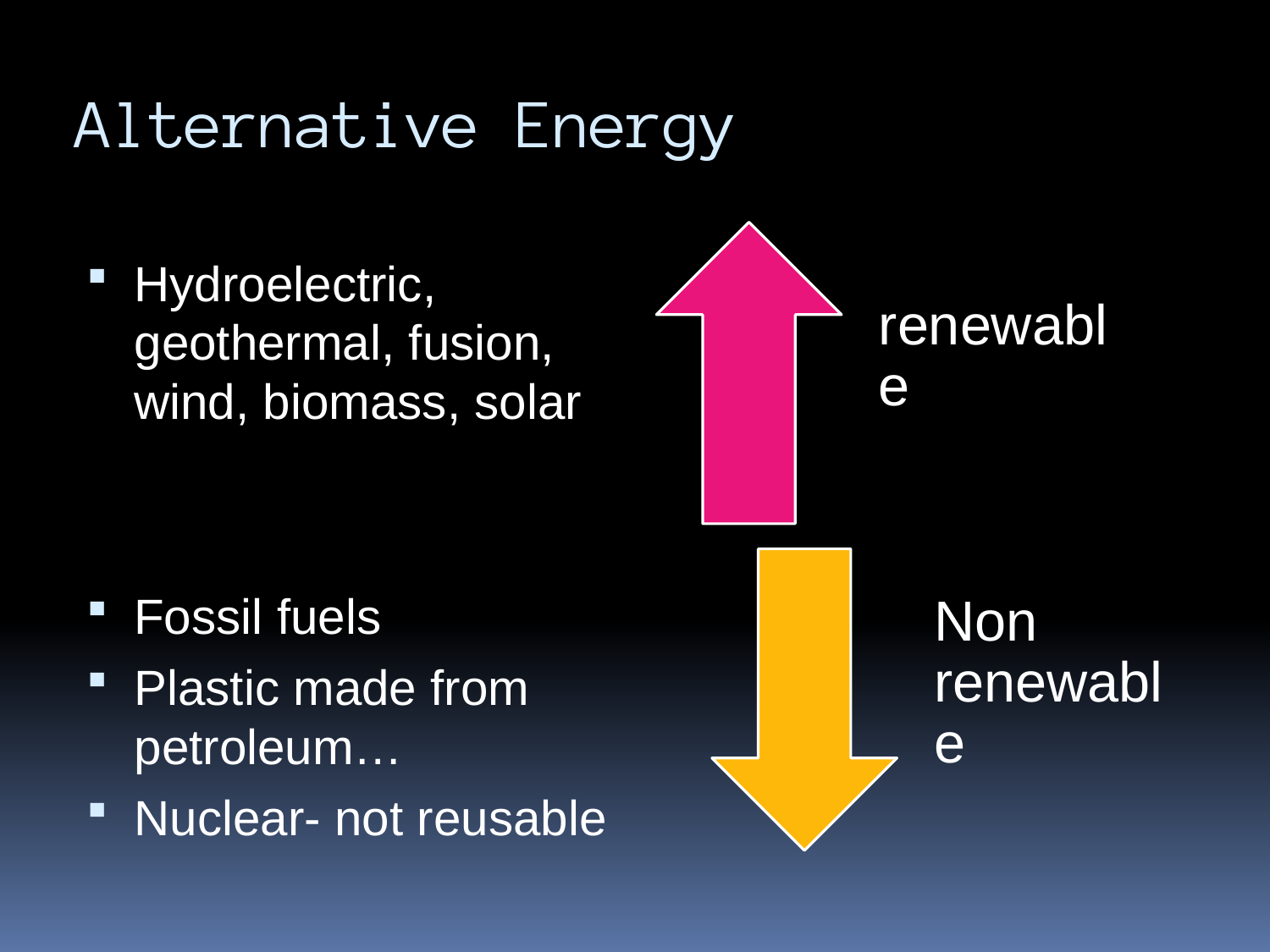

# Alternative Energy
renewable
Non renewable
Hydroelectric, geothermal, fusion, wind, biomass, solar

Fossil fuels
Plastic made from petroleum…
Nuclear- not reusable